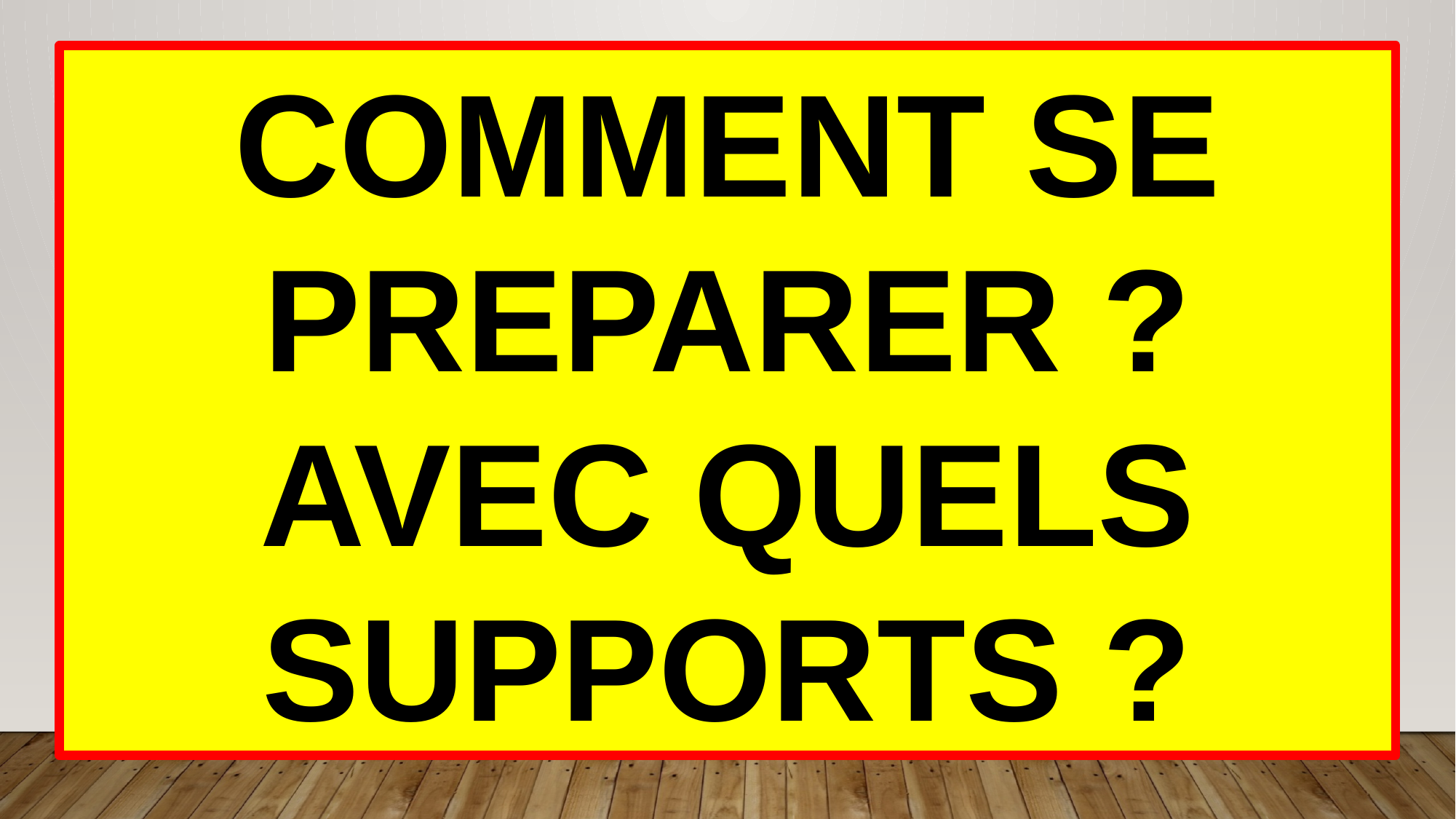

COMMENT SE PREPARER ? AVEC QUELS SUPPORTS ?